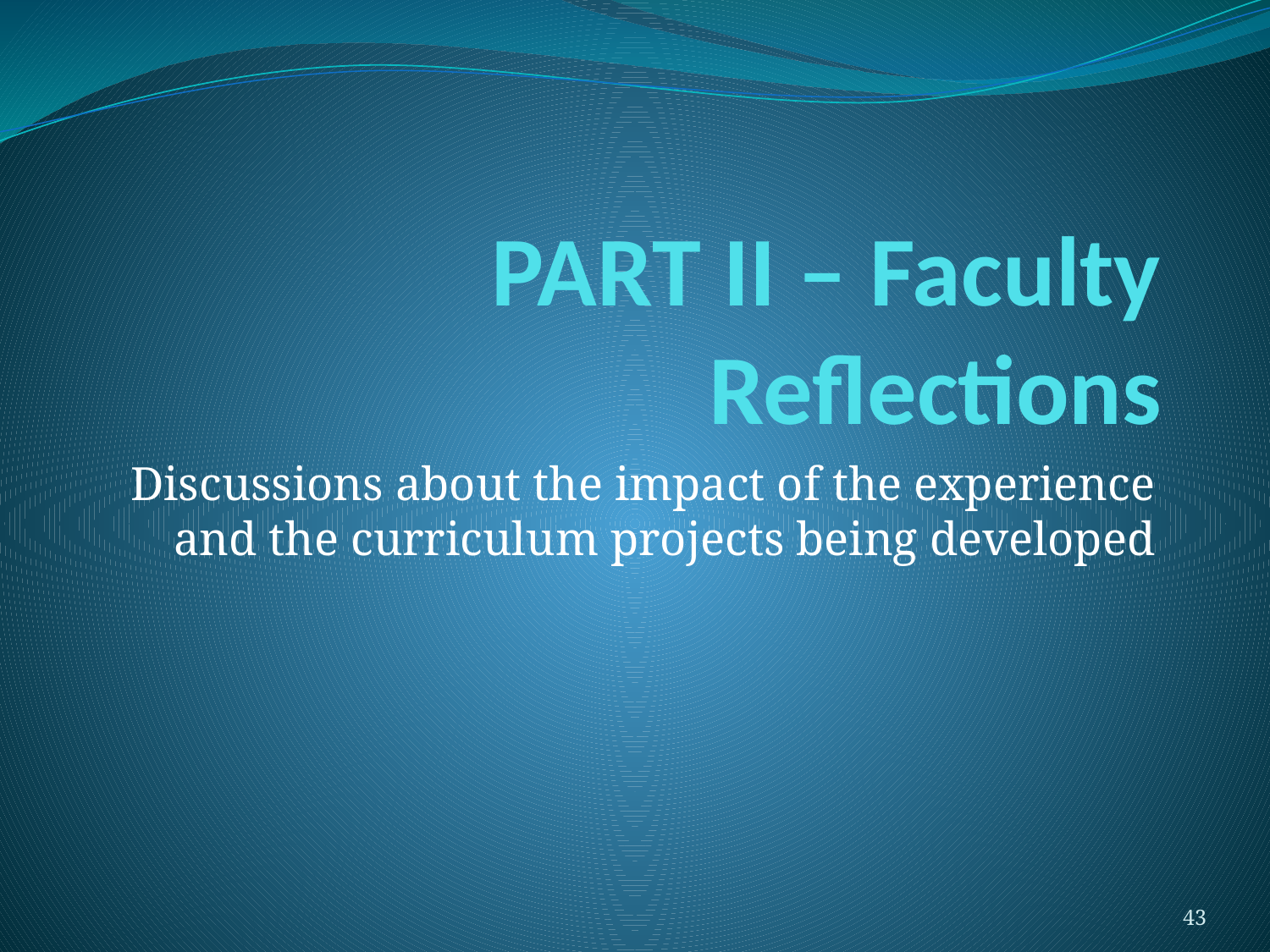

# PART II – Faculty Reflections
Discussions about the impact of the experience and the curriculum projects being developed
43